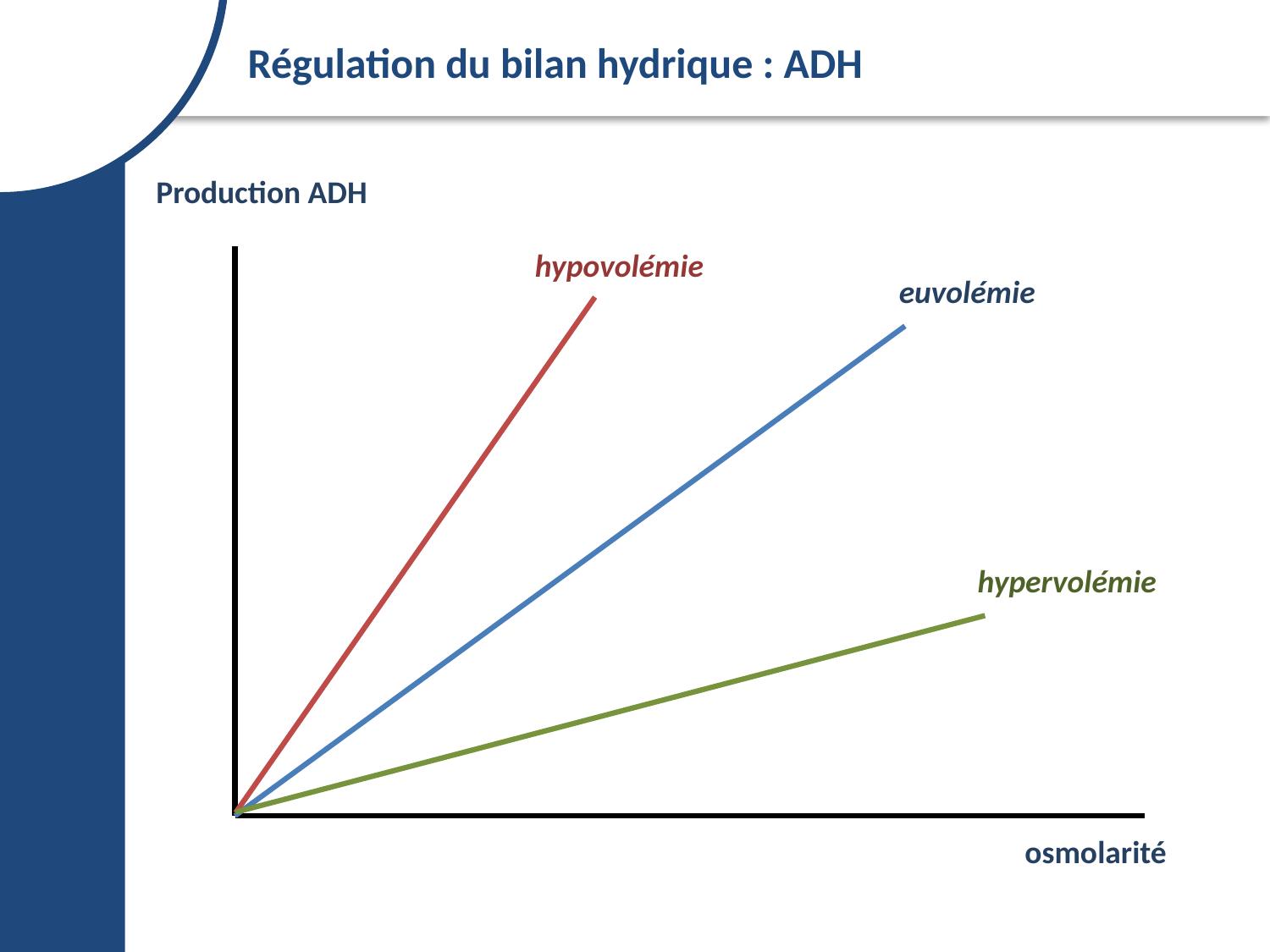

Régulation du bilan hydrique : ADH

Production ADH
hypovolémie
euvolémie
hypervolémie
osmolarité